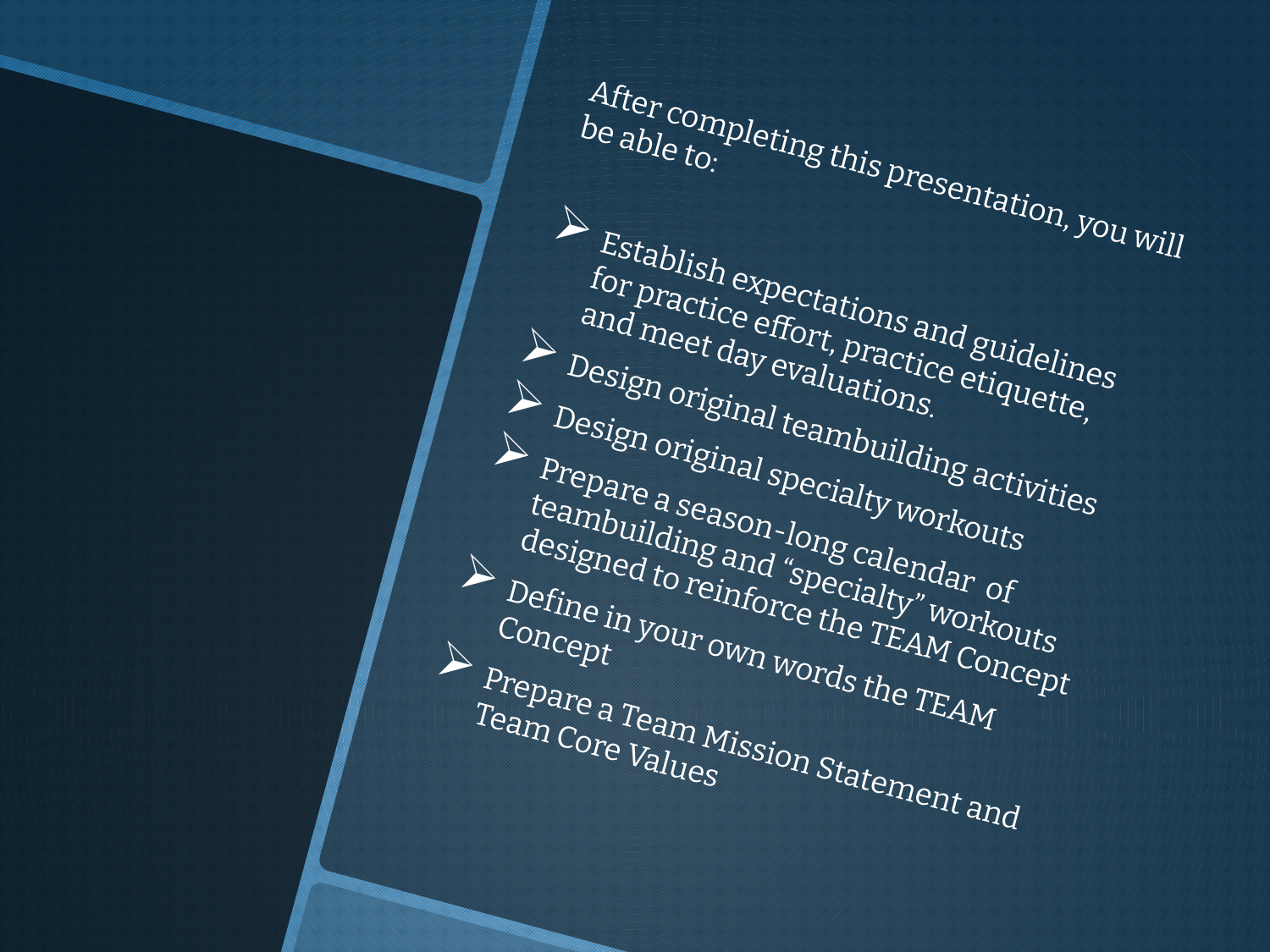

After completing this presentation, you will be able to:

Establish expectations and guidelines for practice effort, practice etiquette, and meet day evaluations.
Design original teambuilding activities
Design original specialty workouts
Prepare a season-long calendar  of teambuilding and “specialty” workouts  designed to reinforce the TEAM Concept
Define in your own words the TEAM Concept
Prepare a Team Mission Statement and Team Core Values

#